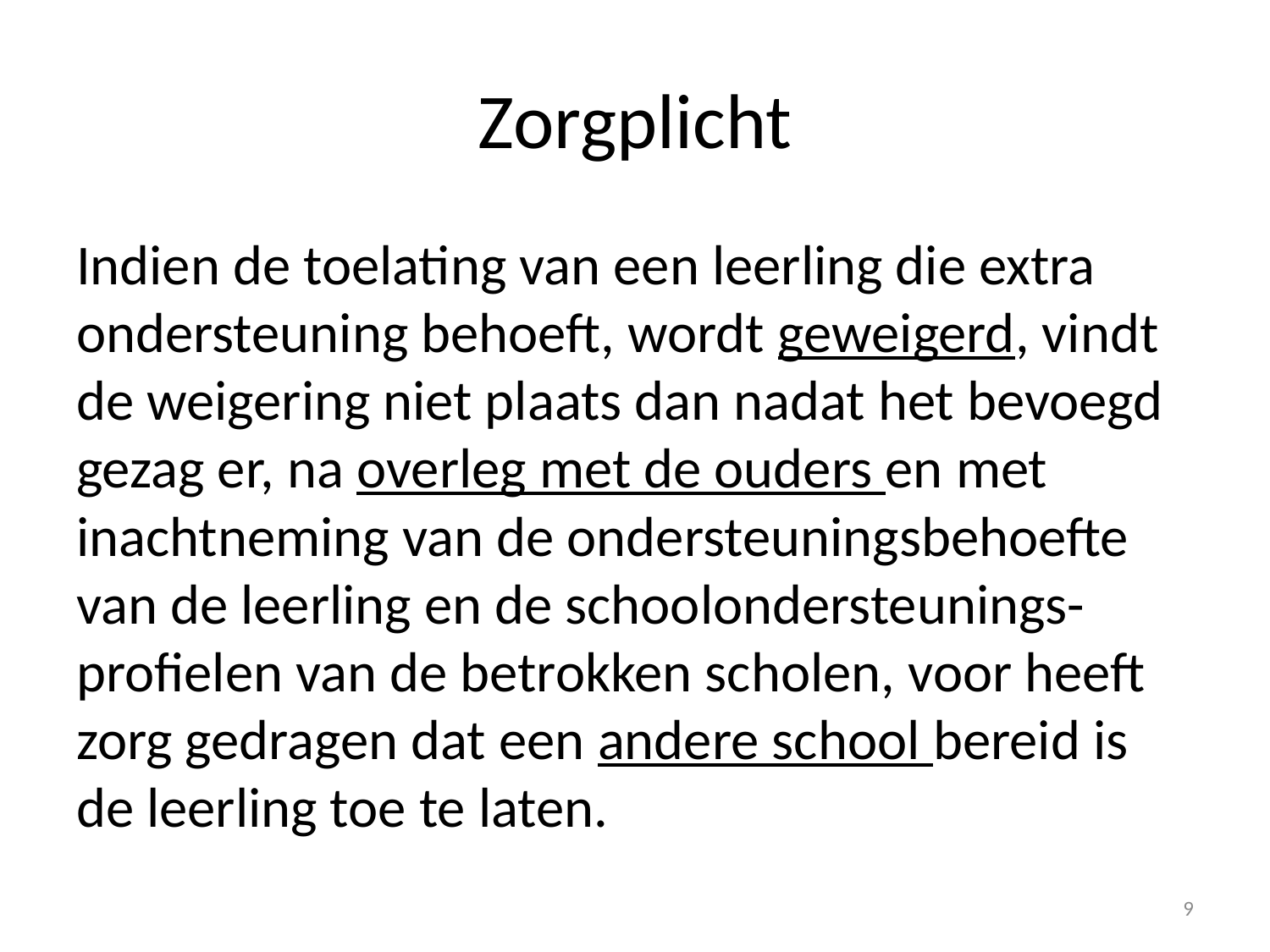

# Zorgplicht
Indien de toelating van een leerling die extra ondersteuning behoeft, wordt geweigerd, vindt de weigering niet plaats dan nadat het bevoegd gezag er, na overleg met de ouders en met inachtneming van de ondersteuningsbehoefte van de leerling en de schoolondersteunings-profielen van de betrokken scholen, voor heeft zorg gedragen dat een andere school bereid is de leerling toe te laten.
9